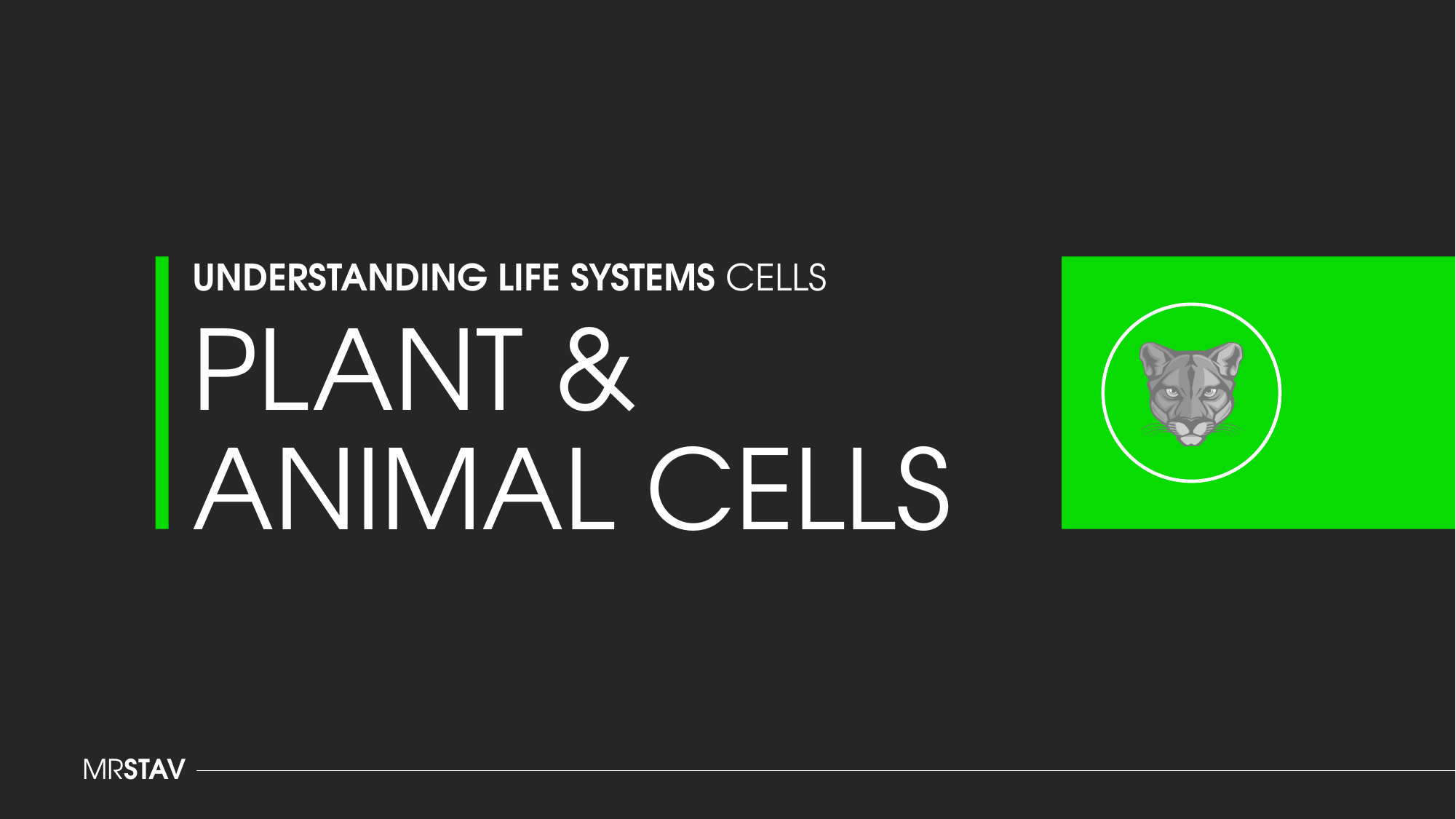

UNDERSTANDING LIFE SYSTEMS CELLS
# PLANT & ANIMAL CELLS